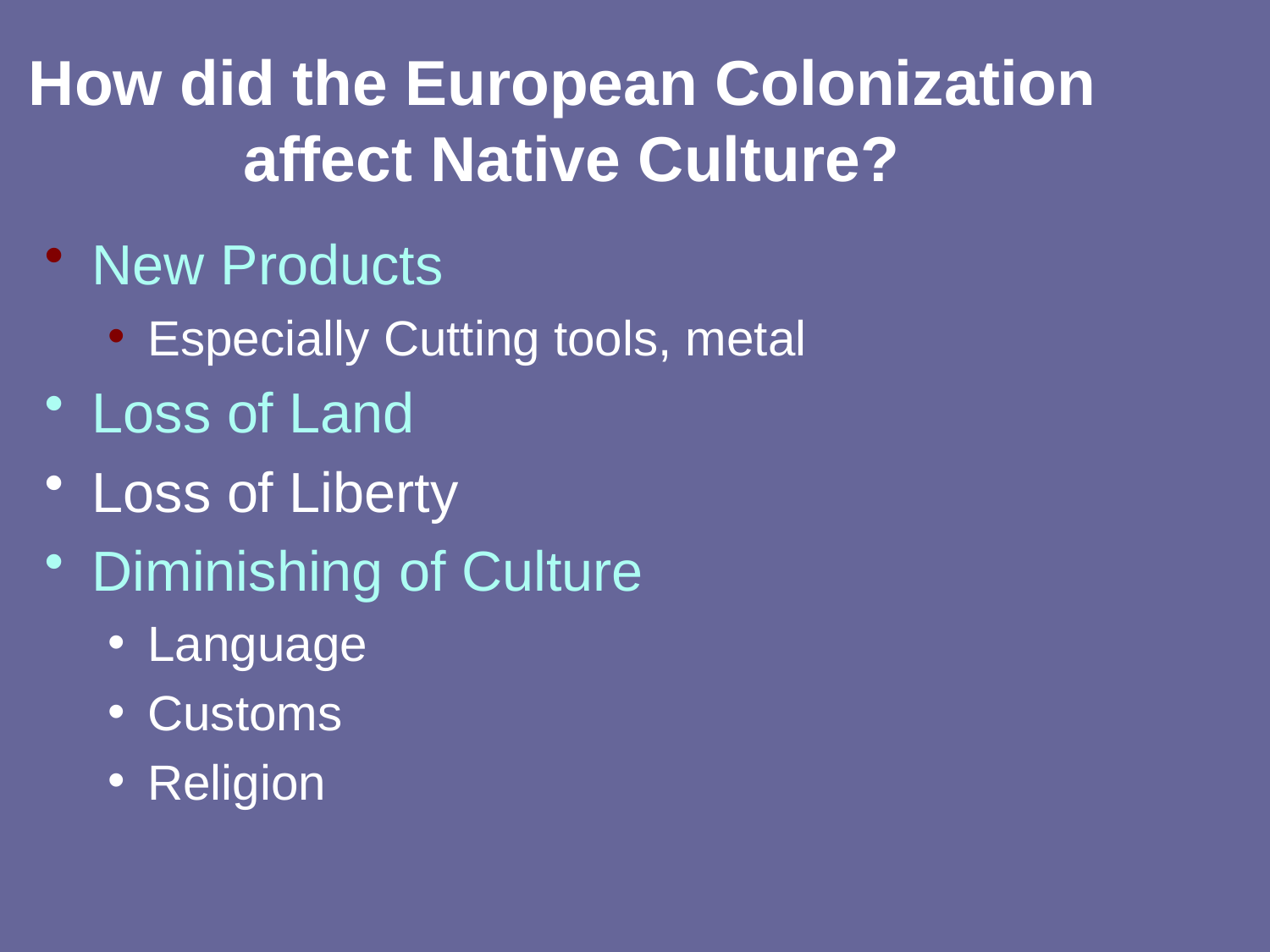

How did the European Colonization
affect Native Culture?
New Products
Especially Cutting tools, metal
Loss of Land
Loss of Liberty
Diminishing of Culture
Language
Customs
Religion